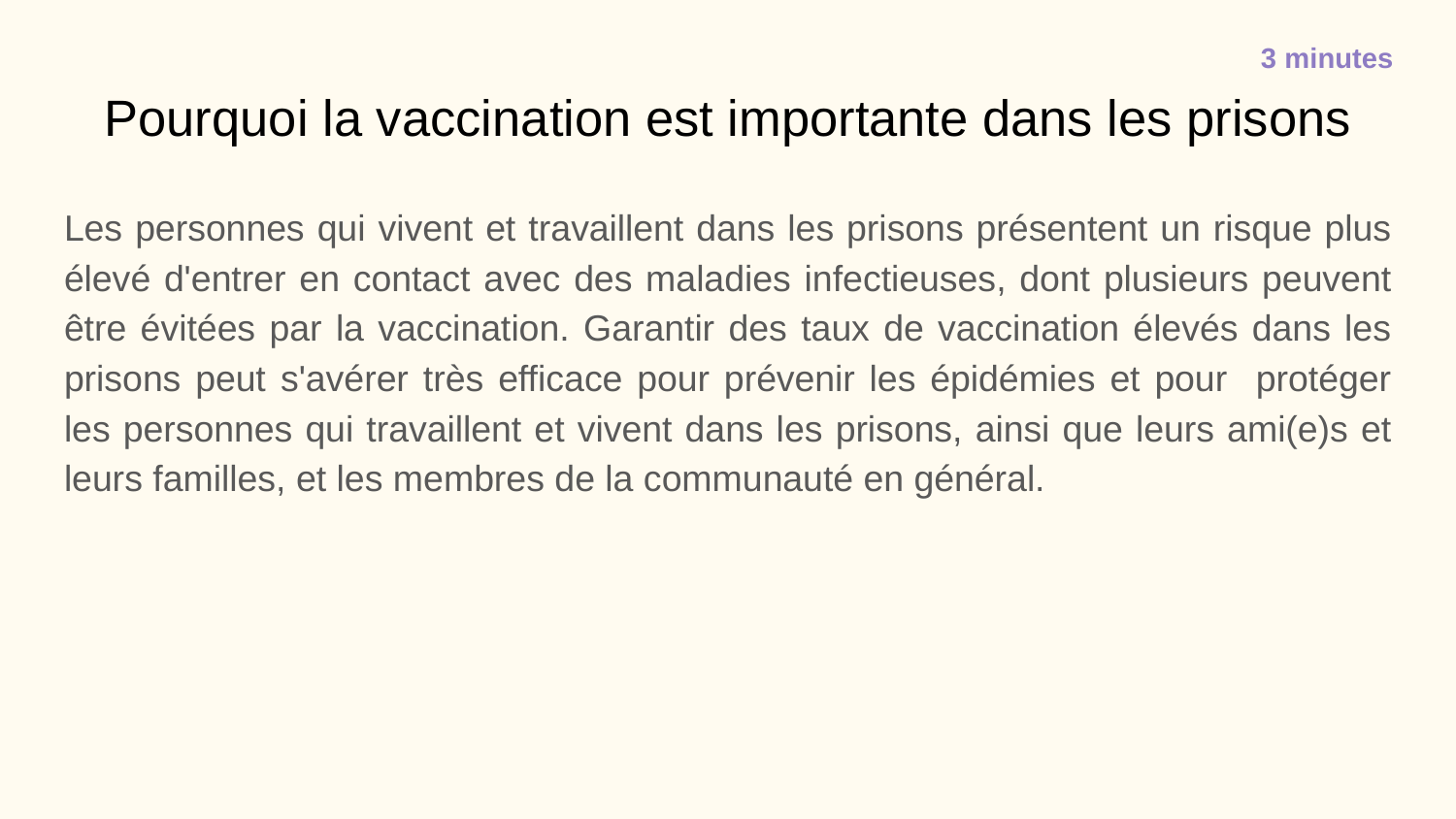

3 minutes
# Pourquoi la vaccination est importante dans les prisons
Les personnes qui vivent et travaillent dans les prisons présentent un risque plus élevé d'entrer en contact avec des maladies infectieuses, dont plusieurs peuvent être évitées par la vaccination. Garantir des taux de vaccination élevés dans les prisons peut s'avérer très efficace pour prévenir les épidémies et pour  protéger les personnes qui travaillent et vivent dans les prisons, ainsi que leurs ami(e)s et leurs familles, et les membres de la communauté en général.